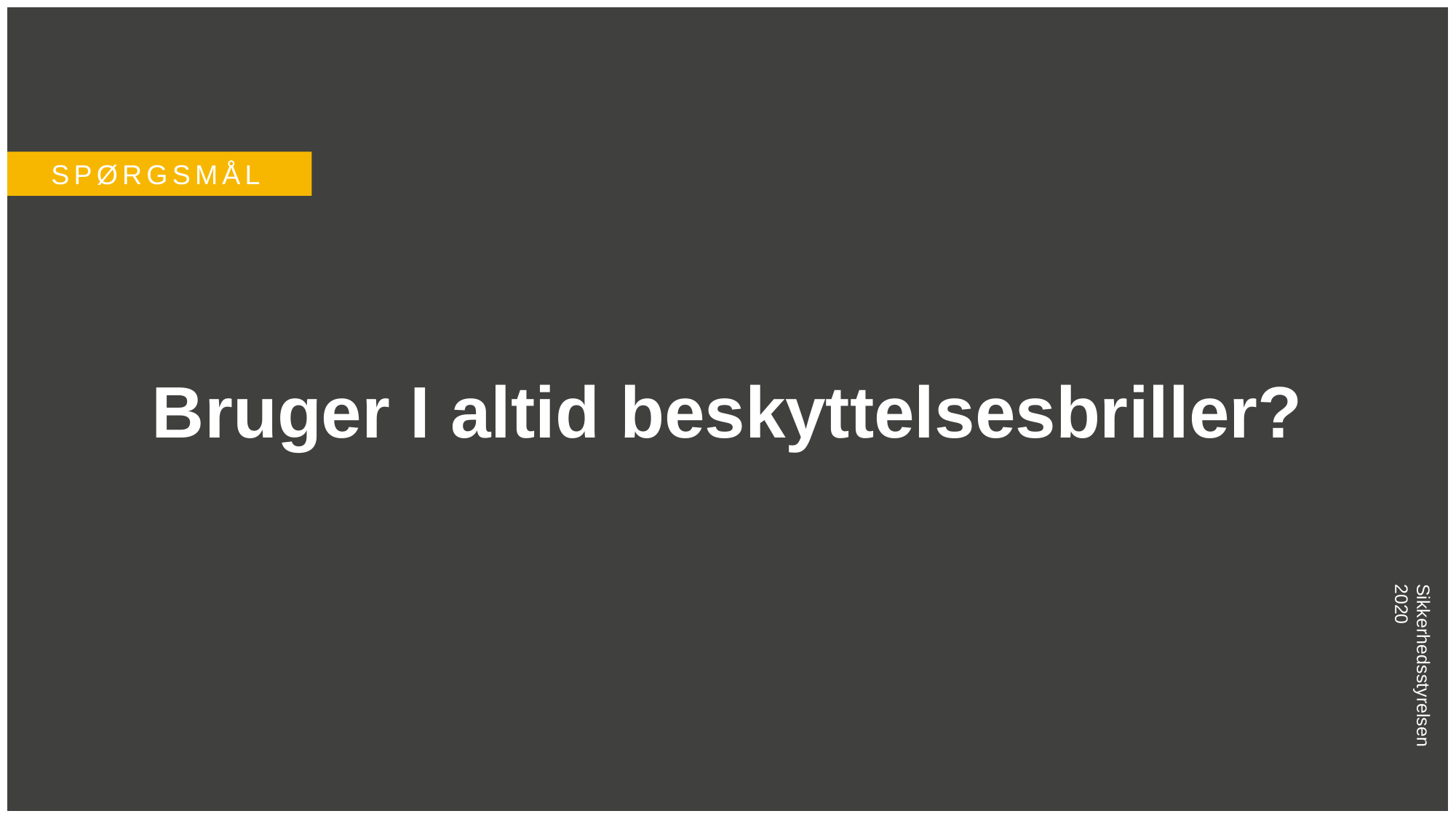

SPØRGSMÅL
Bruger I altid beskyttelsesbriller?
Sikkerhedsstyrelsen 2020